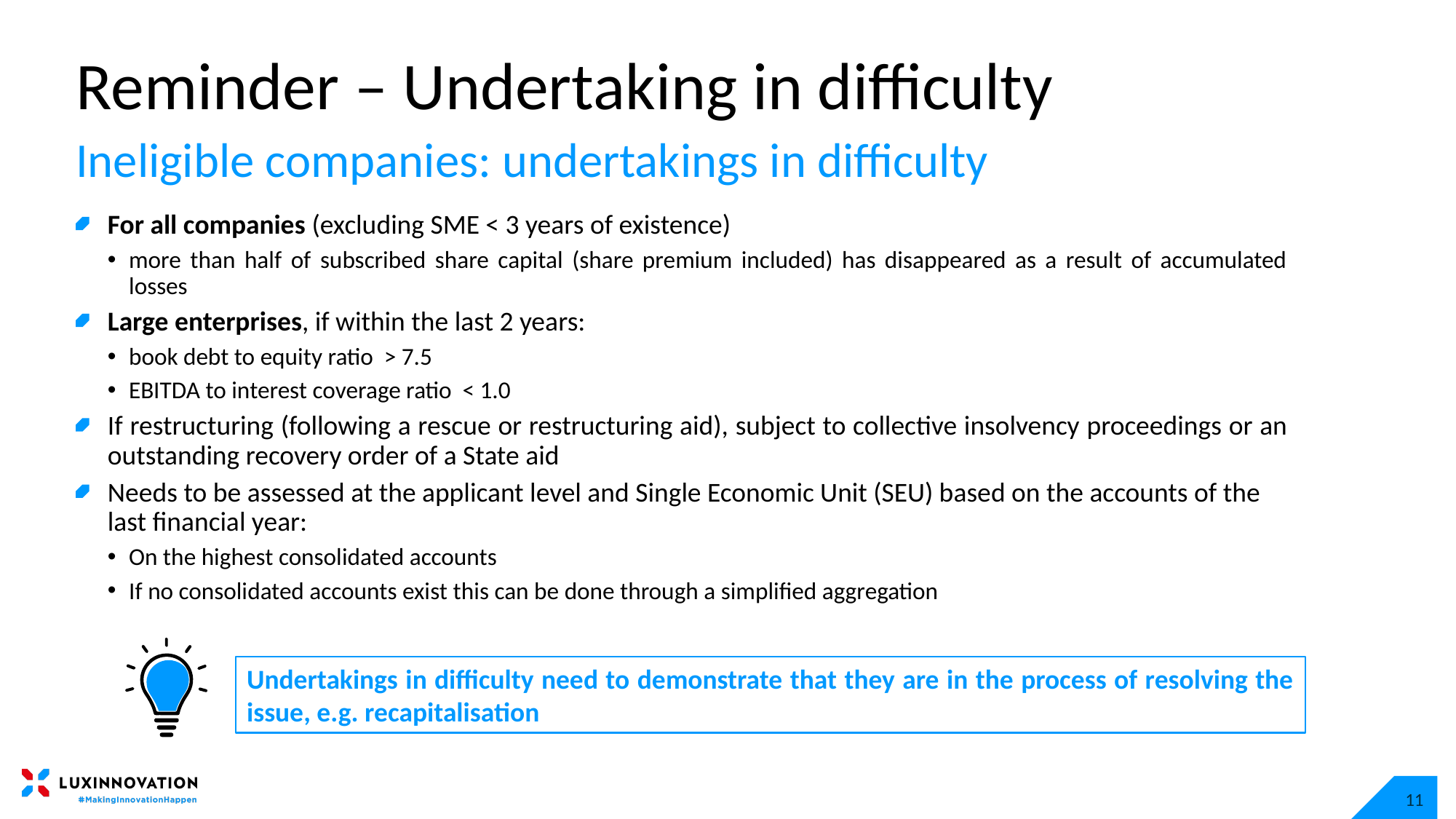

# Reminder – Undertaking in difficulty
Ineligible companies: undertakings in difficulty
For all companies (excluding SME < 3 years of existence)
more than half of subscribed share capital (share premium included) has disappeared as a result of accumulated losses
Large enterprises, if within the last 2 years:
book debt to equity ratio  > 7.5
EBITDA to interest coverage ratio  < 1.0
If restructuring (following a rescue or restructuring aid), subject to collective insolvency proceedings or an outstanding recovery order of a State aid
Needs to be assessed at the applicant level and Single Economic Unit (SEU) based on the accounts of the last financial year:
On the highest consolidated accounts
If no consolidated accounts exist this can be done through a simplified aggregation

Undertakings in difficulty need to demonstrate that they are in the process of resolving the issue, e.g. recapitalisation
11